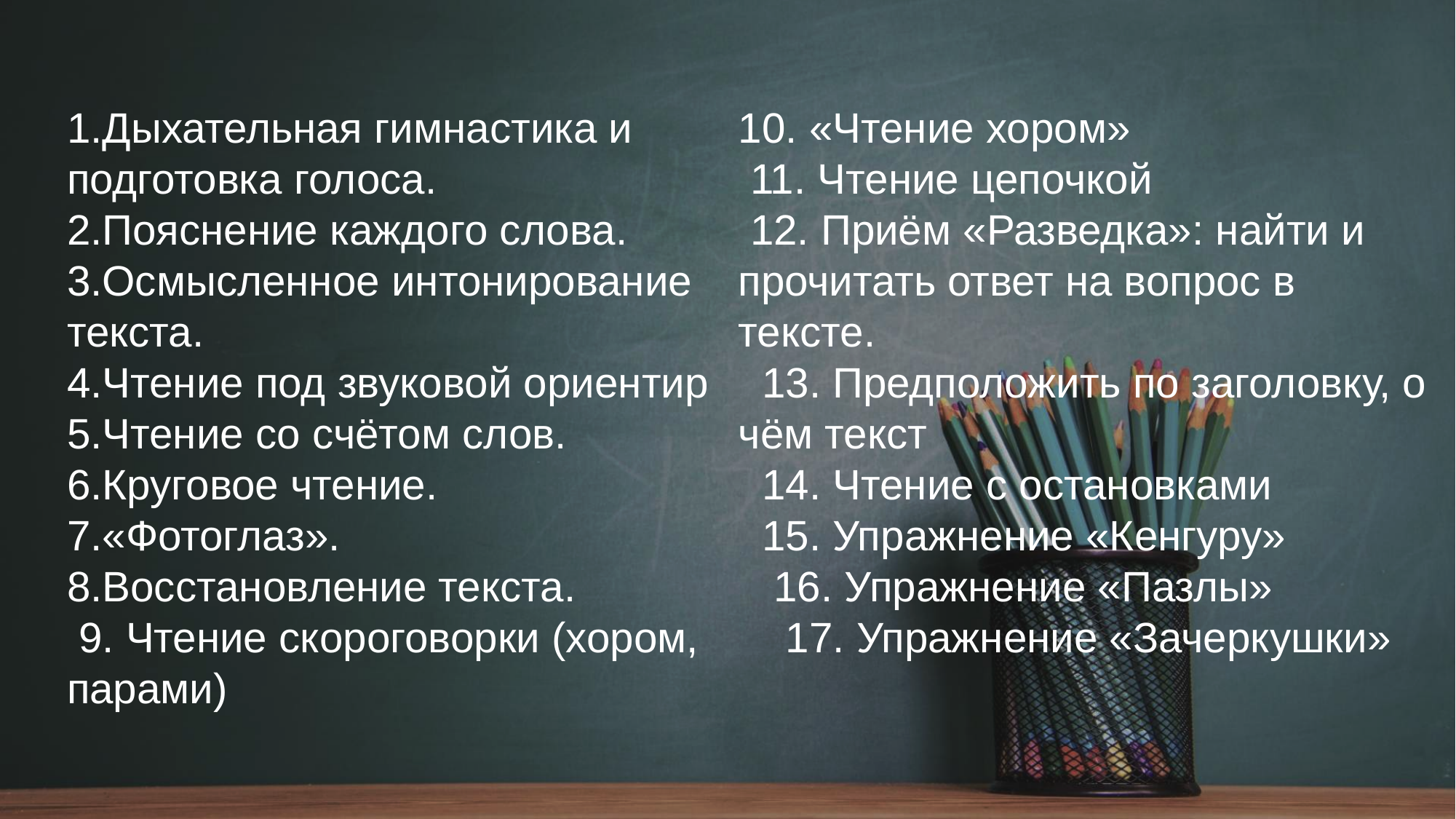

1.Дыхательная гимнастика и подготовка голоса.
2.Пояснение каждого слова.
3.Осмысленное интонирование текста.
4.Чтение под звуковой ориентир
5.Чтение со счётом слов.
6.Круговое чтение.
7.«Фотоглаз».
8.Восстановление текста.
 9. Чтение скороговорки (хором, парами)

10. «Чтение хором»
 11. Чтение цепочкой
 12. Приём «Разведка»: найти и прочитать ответ на вопрос в тексте.
  13. Предположить по заголовку, о чём текст
  14. Чтение с остановками
  15. Упражнение «Кенгуру»
   16. Упражнение «Пазлы»
    17. Упражнение «Зачеркушки»